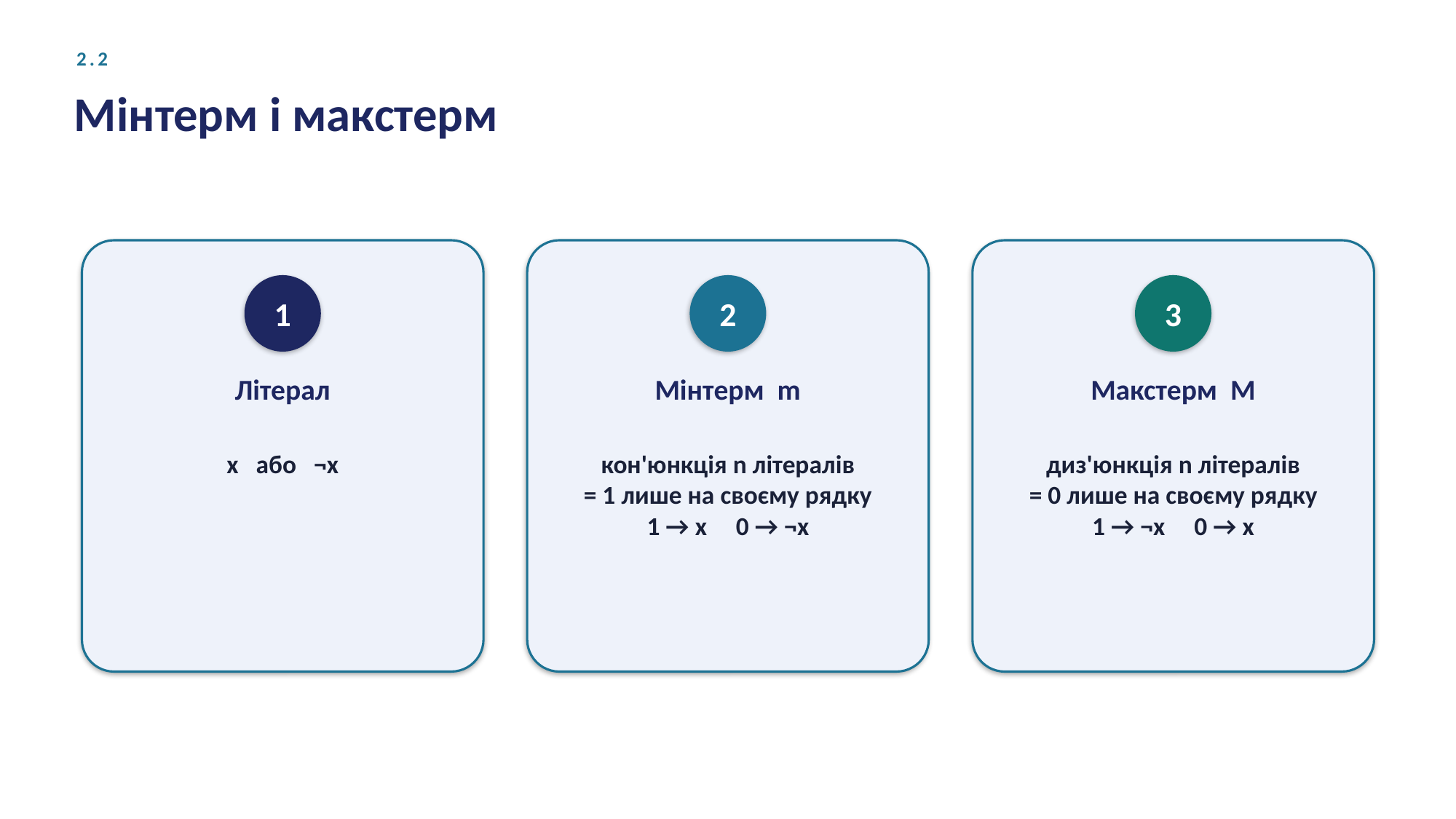

2.2
Мінтерм і макстерм

1
2
3
Літерал
Мінтерм  m
Макстерм  M
x   або   ¬x
кон'юнкція n літералів
= 1 лише на своєму рядку
1 → x     0 → ¬x
диз'юнкція n літералів
= 0 лише на своєму рядку
1 → ¬x     0 → x